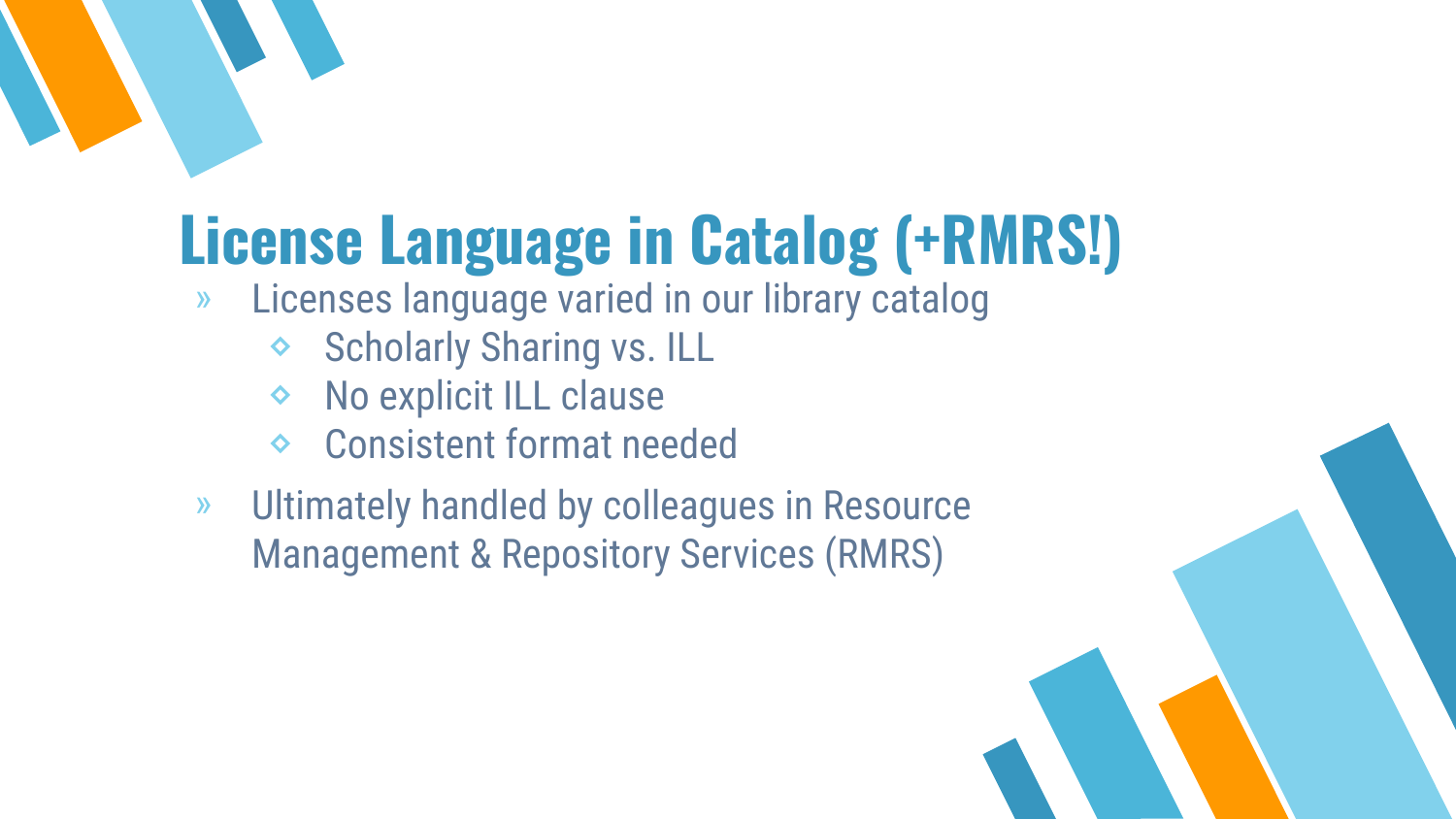

# License Language in Catalog (+RMRS!)
Licenses language varied in our library catalog
Scholarly Sharing vs. ILL
No explicit ILL clause
Consistent format needed
Ultimately handled by colleagues in Resource Management & Repository Services (RMRS)